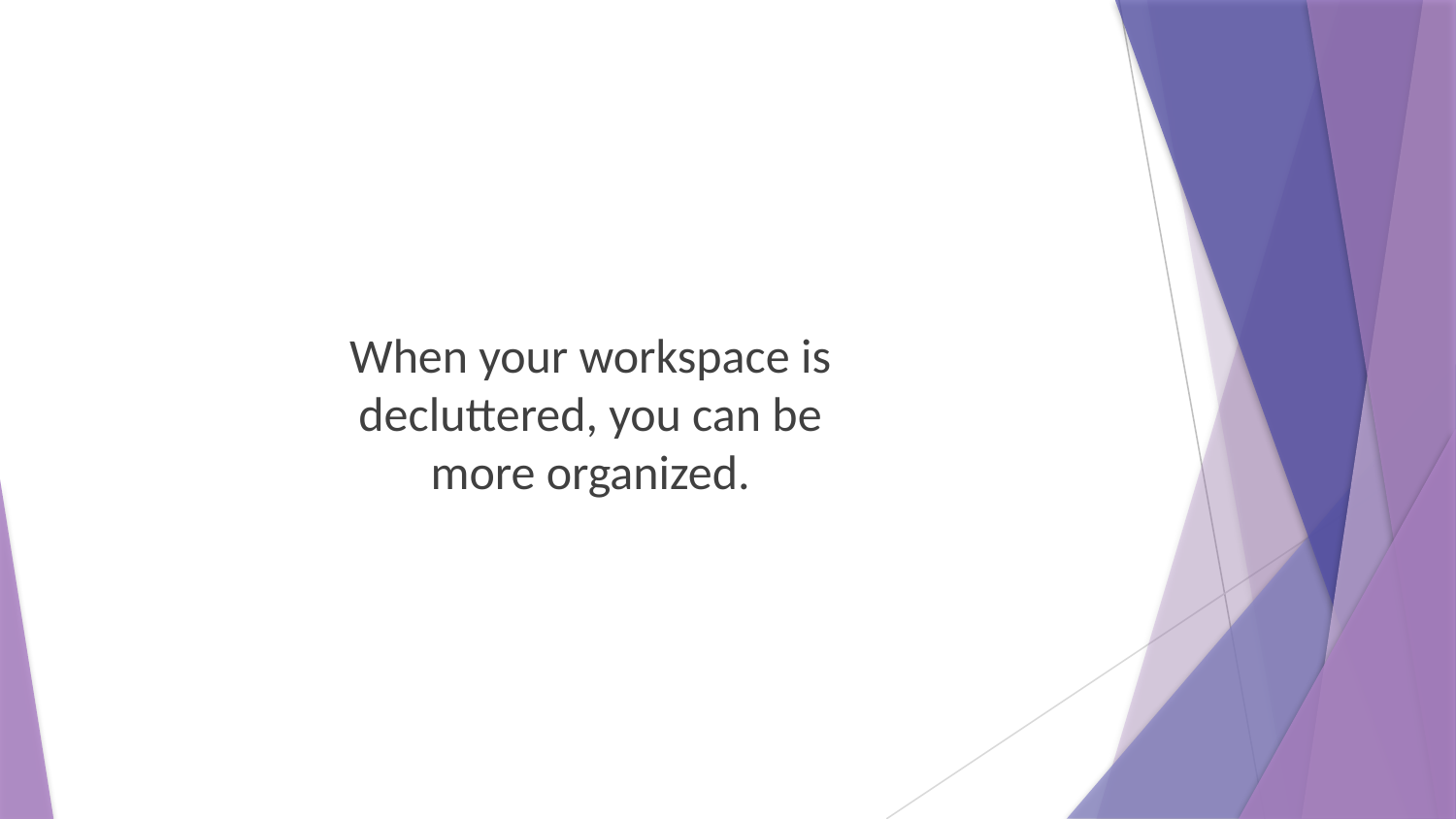

When your workspace is decluttered, you can be more organized.